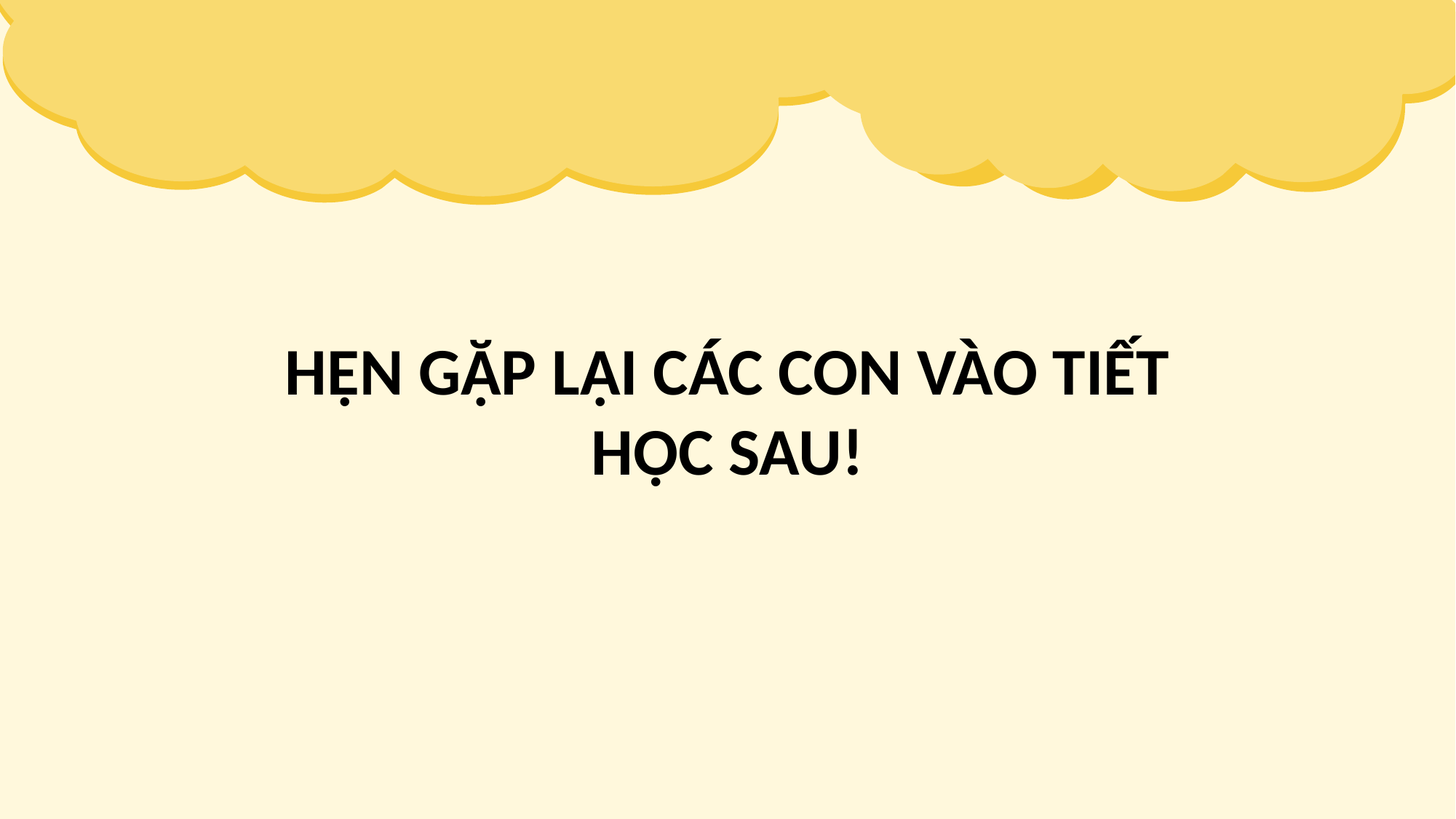

HẸN GẶP LẠI CÁC CON VÀO TIẾT HỌC SAU!